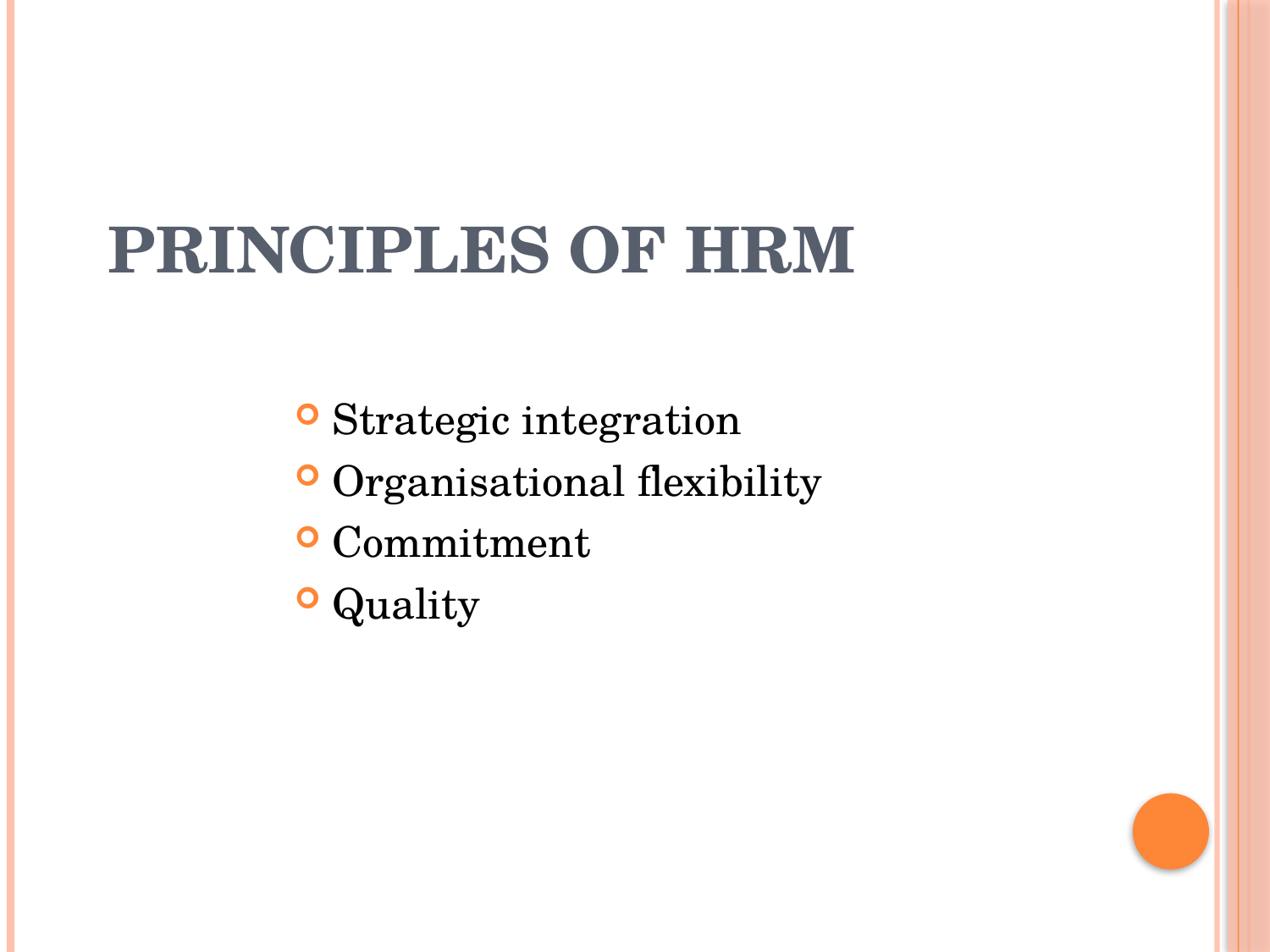

# PRINCIPLES OF HRM
Strategic integration
Organisational flexibility
Commitment
Quality